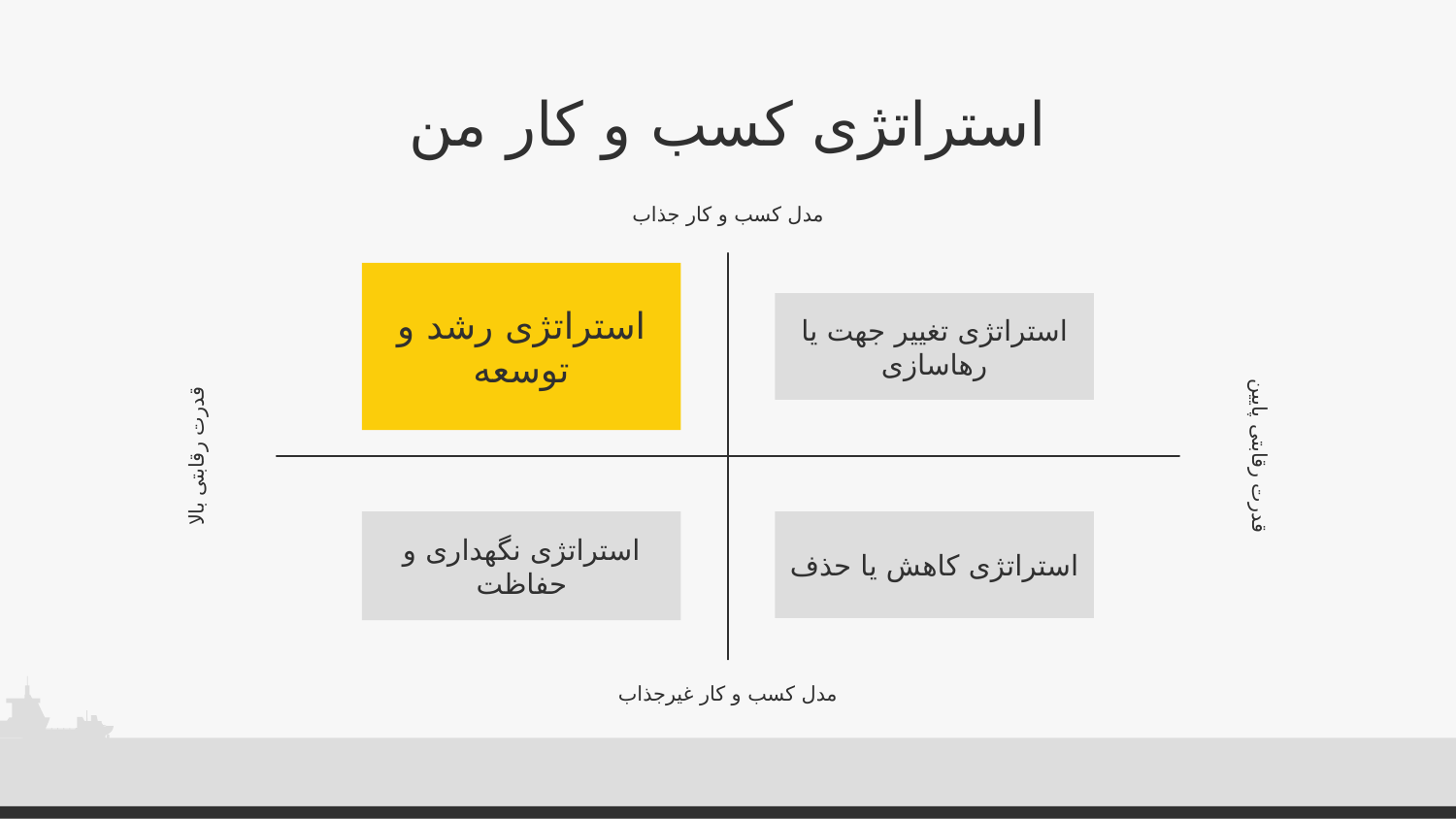

# استراتژی کسب و کار من

مدل کسب و کار جذاب
استراتژی رشد و توسعه
استراتژی تغییر جهت یا رهاسازی
قدرت رقابتی بالا
قدرت رقابتی پایین
استراتژی نگهداری و حفاظت
استراتژی کاهش یا حذف
مدل کسب و کار غیرجذاب